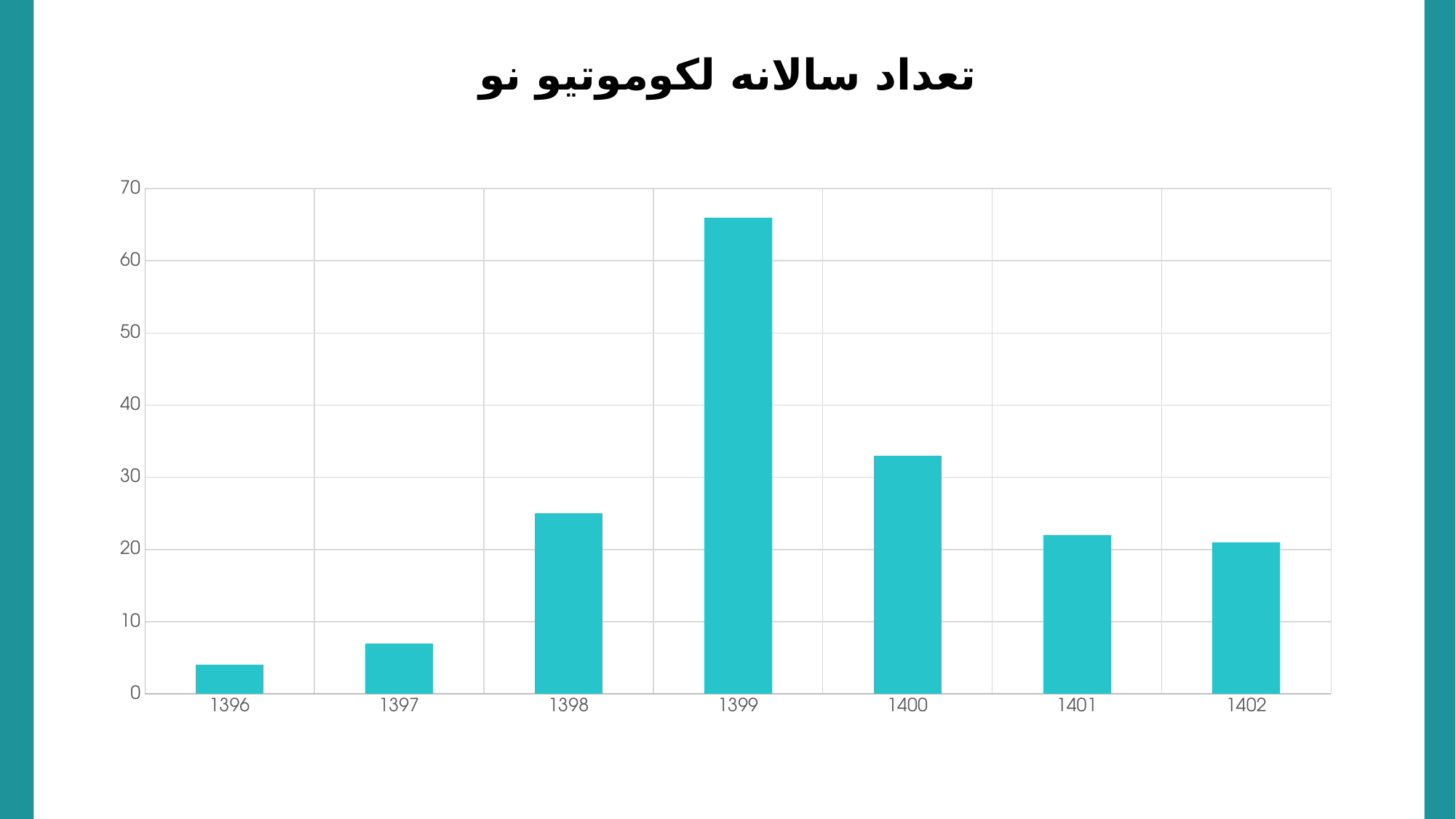

تعداد سالانه لکوموتیو نو

### Chart

| Category | آماده بکار |
|---|---|
| 1396 | 4.0 |
| 1397 | 7.0 |
| 1398 | 25.0 |
| 1399 | 66.0 |
| 1400 | 33.0 |
| 1401 | 22.0 |
| 1402 | 21.0 |